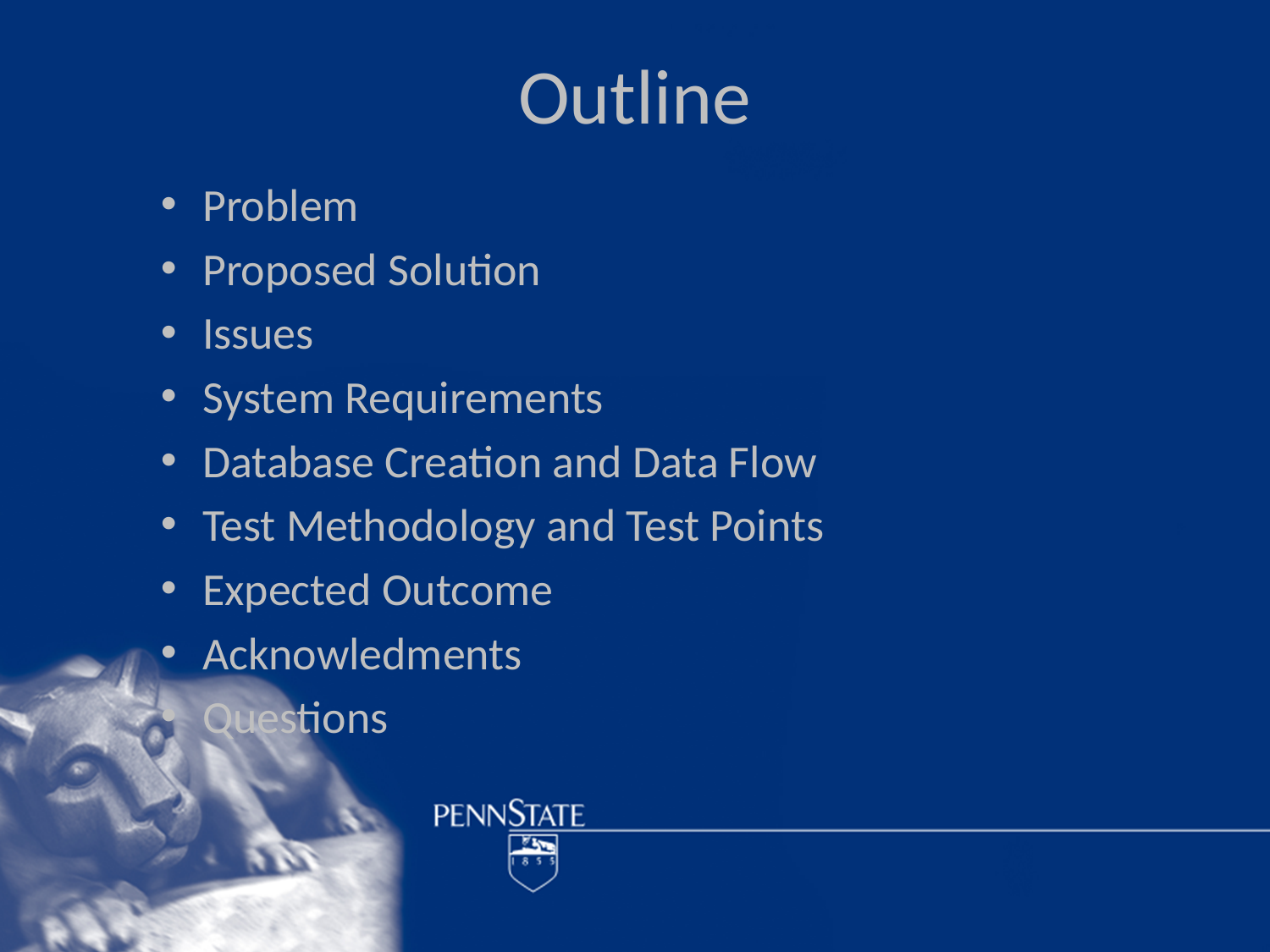

# Outline
Problem
Proposed Solution
Issues
System Requirements
Database Creation and Data Flow
Test Methodology and Test Points
Expected Outcome
Acknowledments
Questions